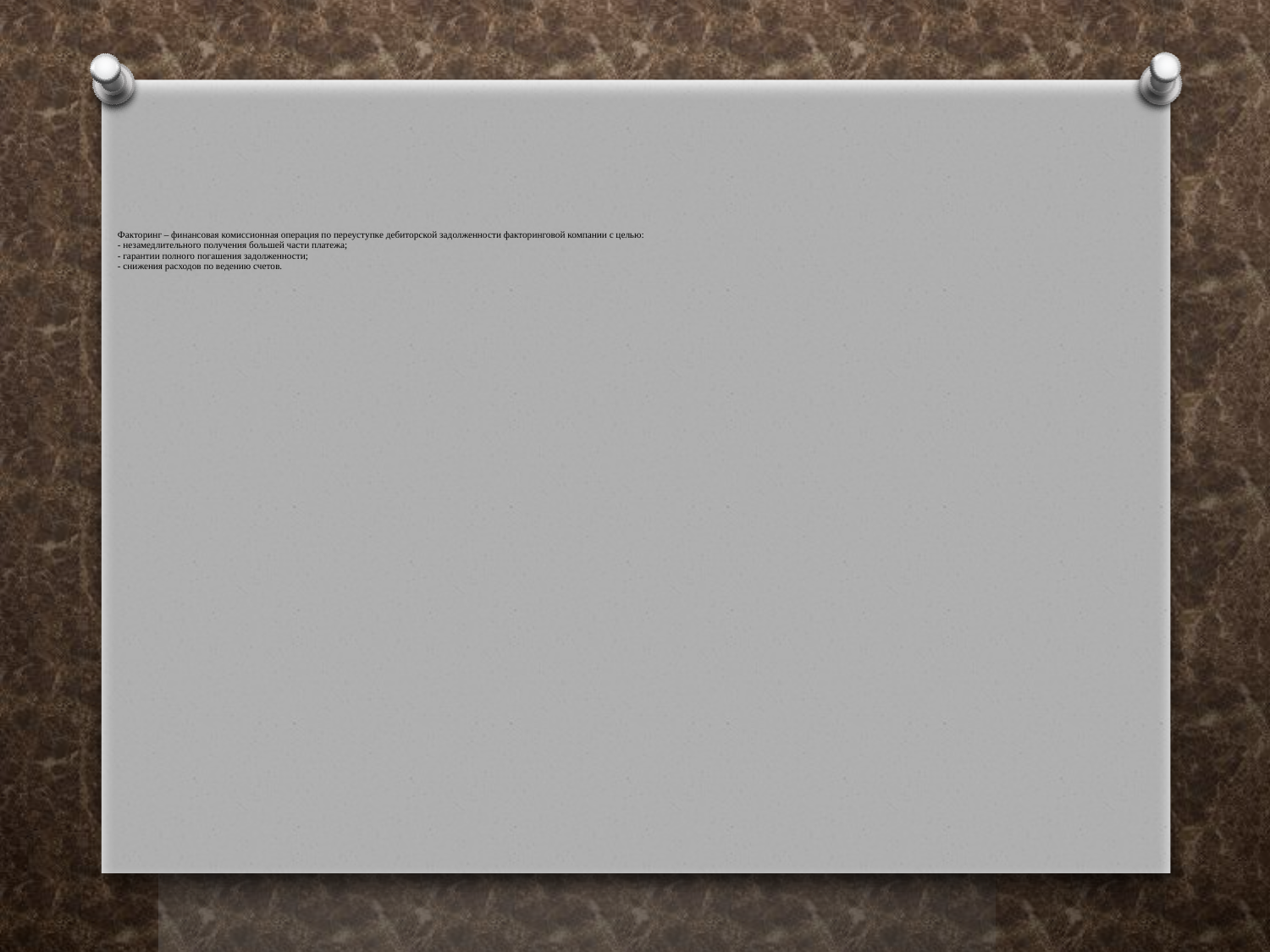

# Факторинг – финансовая комиссионная операция по переуступке дебиторской задолженности факторинговой компании с целью: - незамедлительного получения большей части платежа; - гарантии полного погашения задолженности; - снижения расходов по ведению счетов.